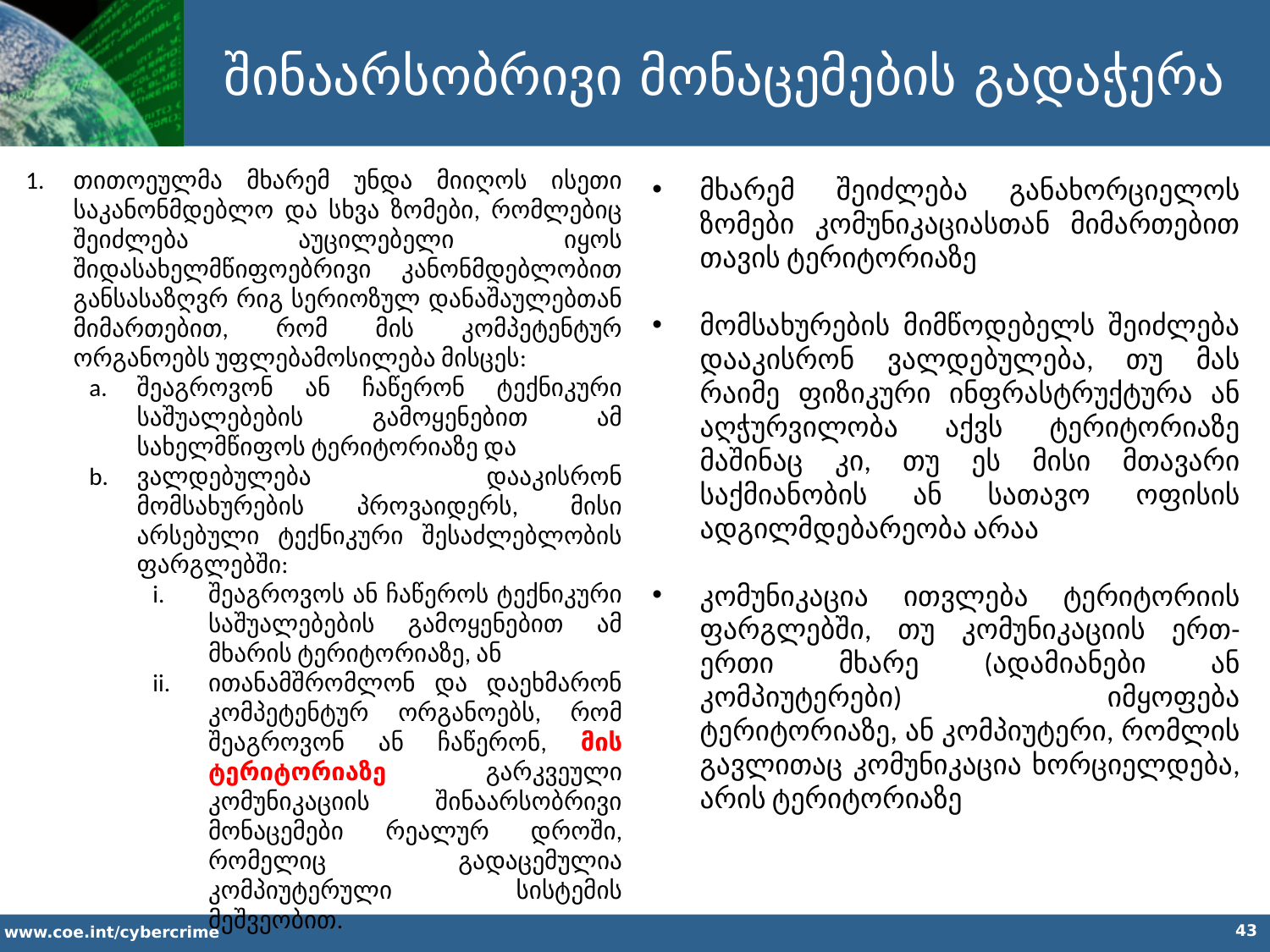

შინაარსობრივი მონაცემების გადაჭერა
თითოეულმა მხარემ უნდა მიიღოს ისეთი საკანონმდებლო და სხვა ზომები, რომლებიც შეიძლება აუცილებელი იყოს შიდასახელმწიფოებრივი კანონმდებლობით განსასაზღვრ რიგ სერიოზულ დანაშაულებთან მიმართებით, რომ მის კომპეტენტურ ორგანოებს უფლებამოსილება მისცეს:
შეაგროვონ ან ჩაწერონ ტექნიკური საშუალებების გამოყენებით ამ სახელმწიფოს ტერიტორიაზე და
ვალდებულება დააკისრონ მომსახურების პროვაიდერს, მისი არსებული ტექნიკური შესაძლებლობის ფარგლებში:
შეაგროვოს ან ჩაწეროს ტექნიკური საშუალებების გამოყენებით ამ მხარის ტერიტორიაზე, ან
ითანამშრომლონ და დაეხმარონ კომპეტენტურ ორგანოებს, რომ შეაგროვონ ან ჩაწერონ, მის ტერიტორიაზე გარკვეული კომუნიკაციის შინაარსობრივი მონაცემები რეალურ დროში, რომელიც გადაცემულია კომპიუტერული სისტემის მეშვეობით.
მხარემ შეიძლება განახორციელოს ზომები კომუნიკაციასთან მიმართებით თავის ტერიტორიაზე

მომსახურების მიმწოდებელს შეიძლება დააკისრონ ვალდებულება, თუ მას რაიმე ფიზიკური ინფრასტრუქტურა ან აღჭურვილობა აქვს ტერიტორიაზე მაშინაც კი, თუ ეს მისი მთავარი საქმიანობის ან სათავო ოფისის ადგილმდებარეობა არაა

კომუნიკაცია ითვლება ტერიტორიის ფარგლებში, თუ კომუნიკაციის ერთ-ერთი მხარე (ადამიანები ან კომპიუტერები) იმყოფება ტერიტორიაზე, ან კომპიუტერი, რომლის გავლითაც კომუნიკაცია ხორციელდება, არის ტერიტორიაზე